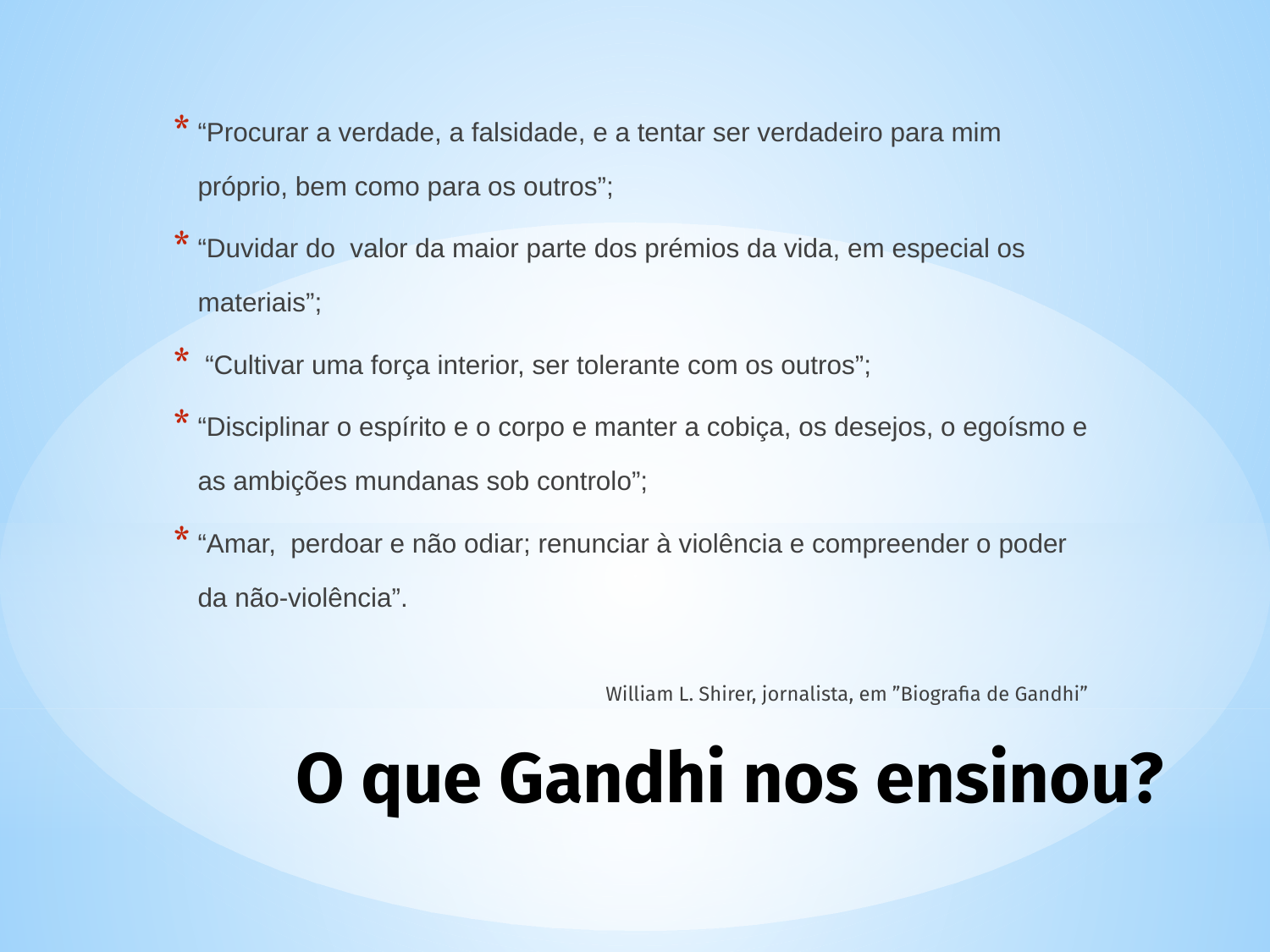

“Procurar a verdade, a falsidade, e a tentar ser verdadeiro para mim próprio, bem como para os outros”;
“Duvidar do  valor da maior parte dos prémios da vida, em especial os materiais”;
 “Cultivar uma força interior, ser tolerante com os outros”;
“Disciplinar o espírito e o corpo e manter a cobiça, os desejos, o egoísmo e as ambições mundanas sob controlo”;
“Amar,  perdoar e não odiar; renunciar à violência e compreender o poder da não-violência”.

William L. Shirer, jornalista, em ”Biografia de Gandhi”

# O que Gandhi nos ensinou?